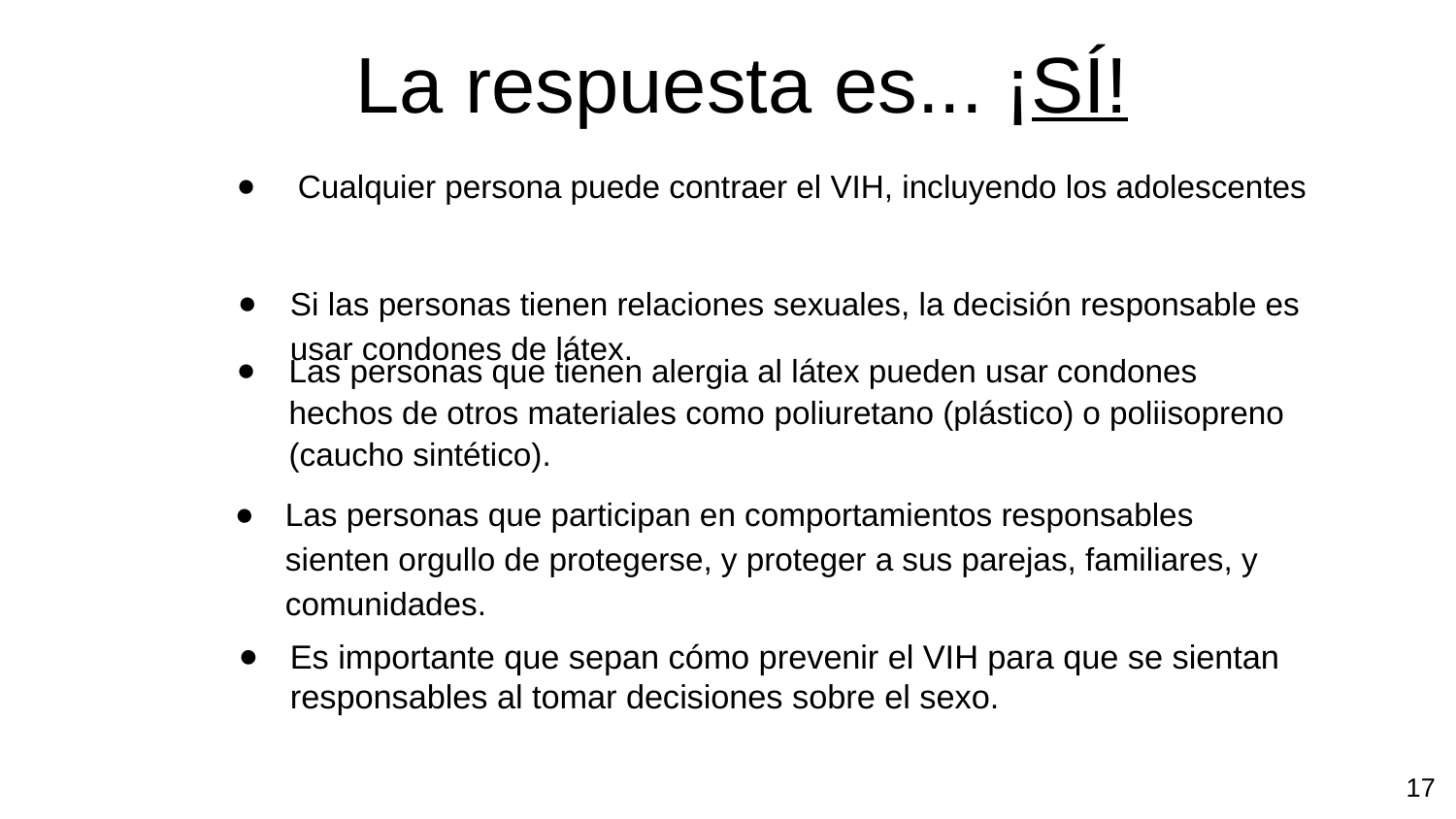

# La respuesta es... ¡SÍ!

 Cualquier persona puede contraer el VIH, incluyendo los adolescentes

Si las personas tienen relaciones sexuales, la decisión responsable es usar condones de látex.

Las personas que tienen alergia al látex pueden usar condones hechos de otros materiales como poliuretano (plástico) o poliisopreno (caucho sintético).

Las personas que participan en comportamientos responsables sienten orgullo de protegerse, y proteger a sus parejas, familiares, y comunidades.
Es importante que sepan cómo prevenir el VIH para que se sientan responsables al tomar decisiones sobre el sexo.

17